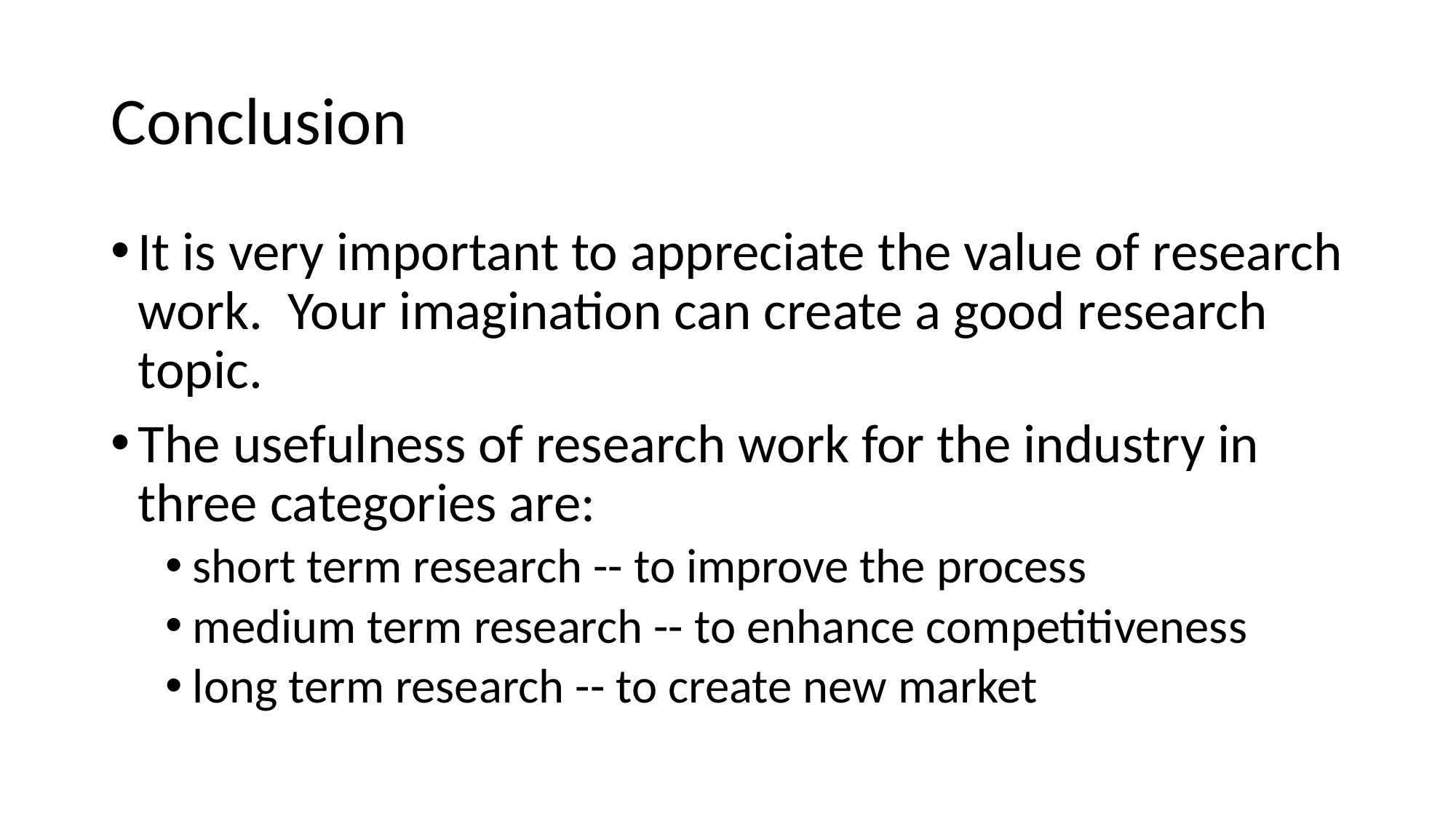

# Conclusion
It is very important to appreciate the value of research work.  Your imagination can create a good research topic.
The usefulness of research work for the industry in three categories are:
short term research -- to improve the process
medium term research -- to enhance competitiveness
long term research -- to create new market